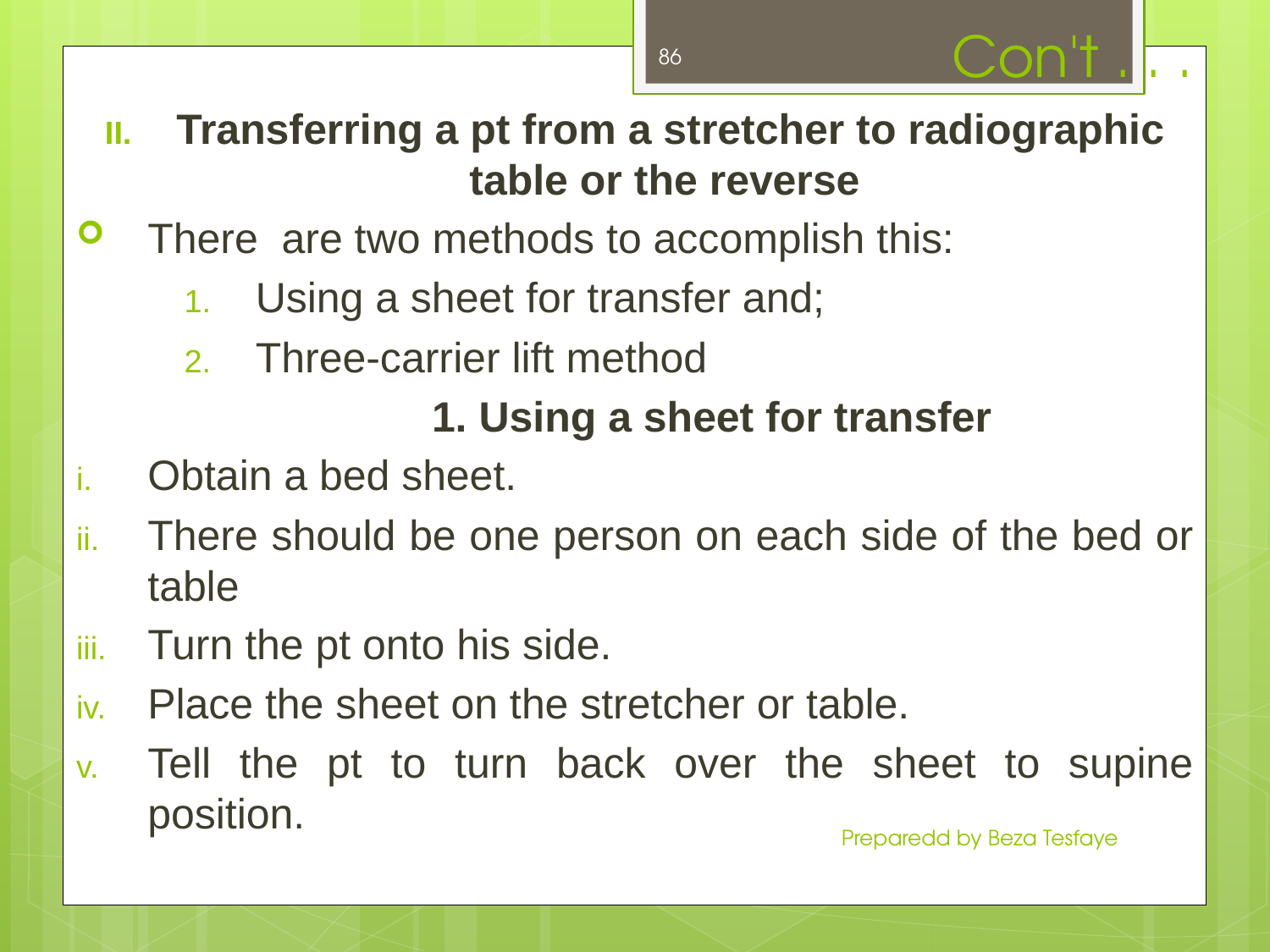

86
# Con't . . .
Transferring a pt from a stretcher to radiographic table or the reverse
There  are two methods to accomplish this:
Using a sheet for transfer and;
Three-carrier lift method
                              1. Using a sheet for transfer
Obtain a bed sheet.
There should be one person on each side of the bed or table
Turn the pt onto his side.
Place the sheet on the stretcher or table.
Tell the pt to turn back over the sheet to supine position.

Preparedd by Beza Tesfaye